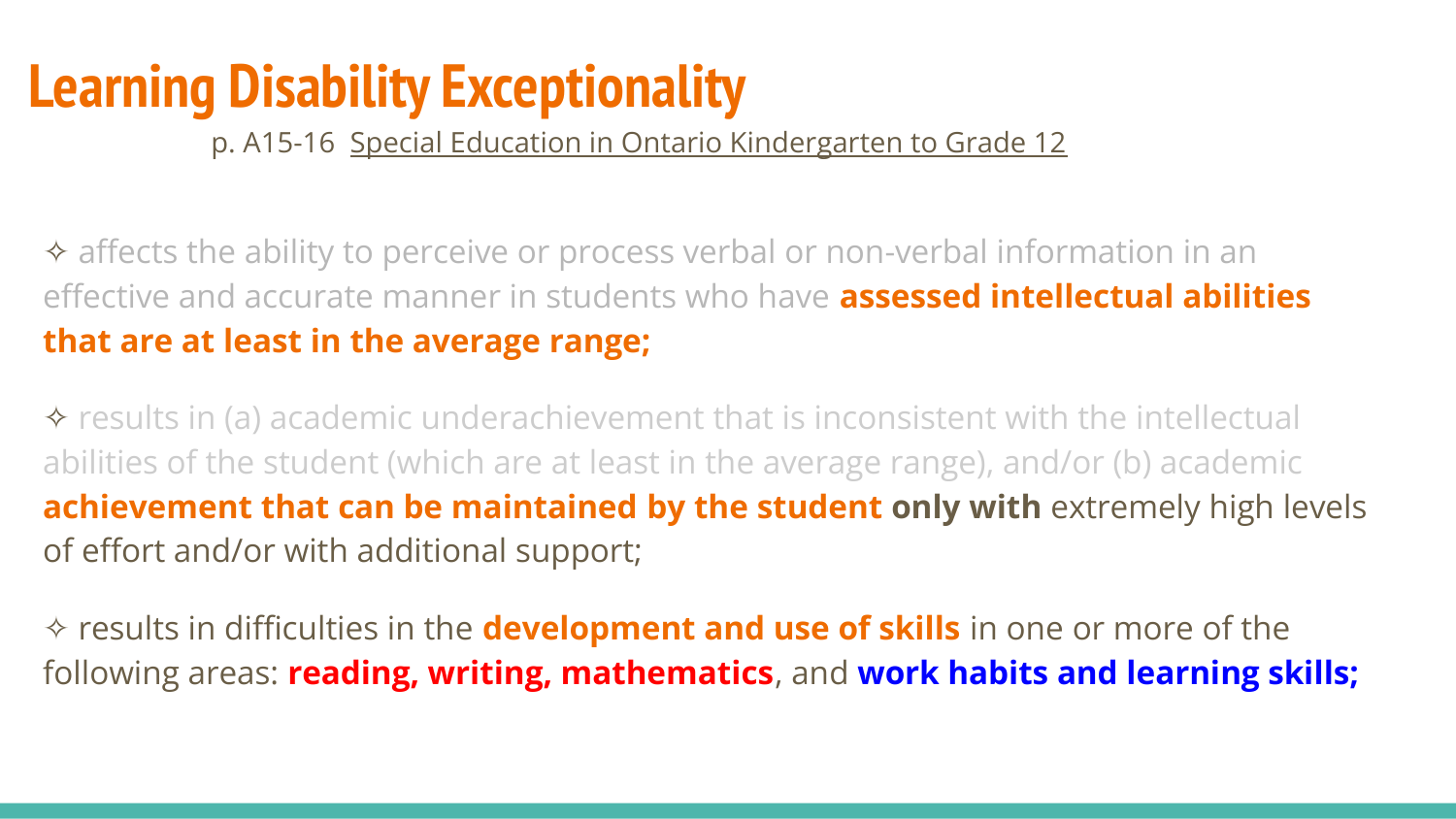

# Learning Disability Exceptionality
                         p. A15-16  Special Education in Ontario Kindergarten to Grade 12

✧ affects the ability to perceive or process verbal or non-verbal information in an effective and accurate manner in students who have assessed intellectual abilities that are at least in the average range;
✧ results in (a) academic underachievement that is inconsistent with the intellectual abilities of the student (which are at least in the average range), and/or (b) academic achievement that can be maintained by the student only with extremely high levels of effort and/or with additional support;
✧ results in difficulties in the development and use of skills in one or more of the following areas: reading, writing, mathematics, and work habits and learning skills;